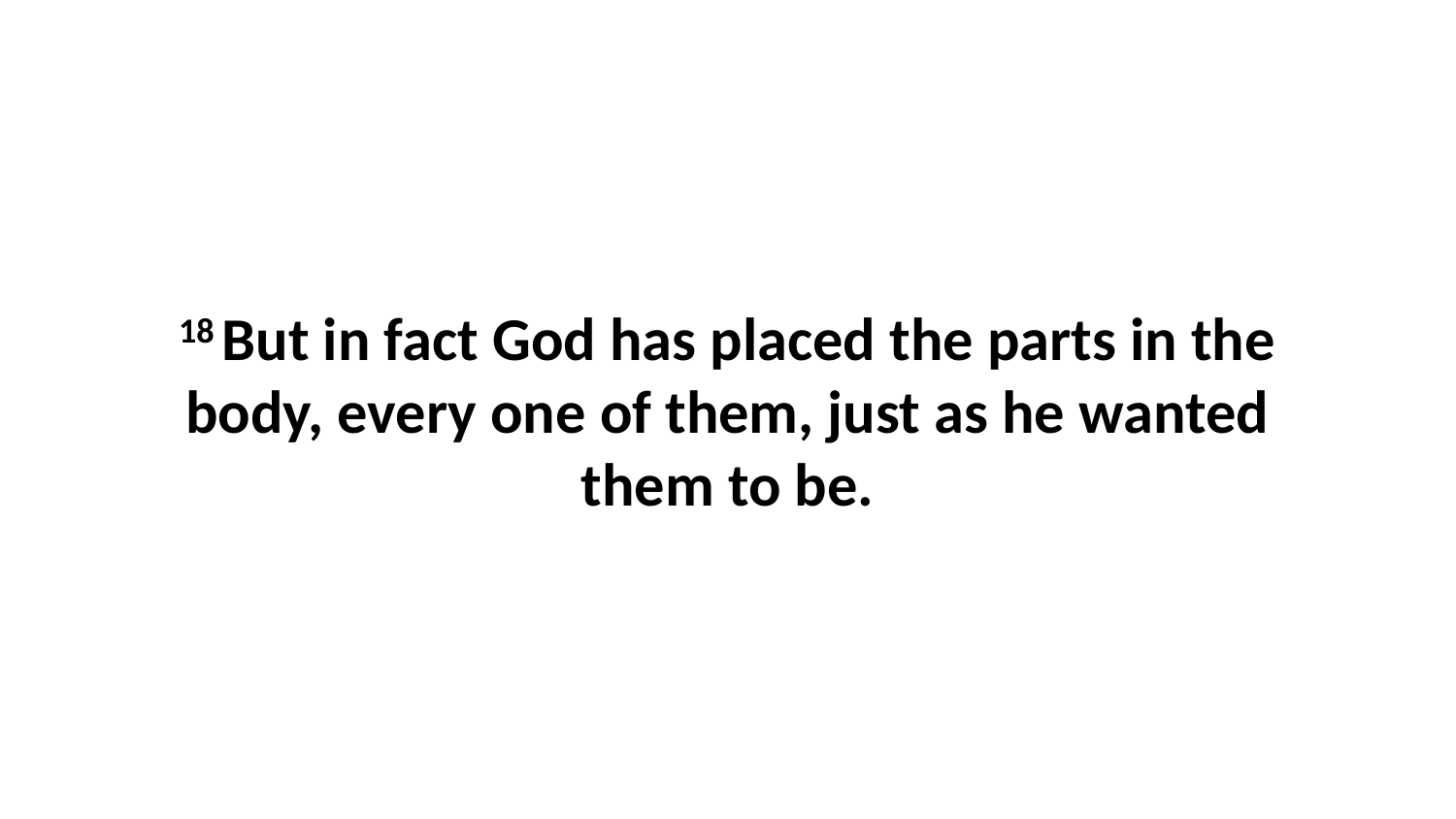

18 But in fact God has placed the parts in the body, every one of them, just as he wanted them to be.